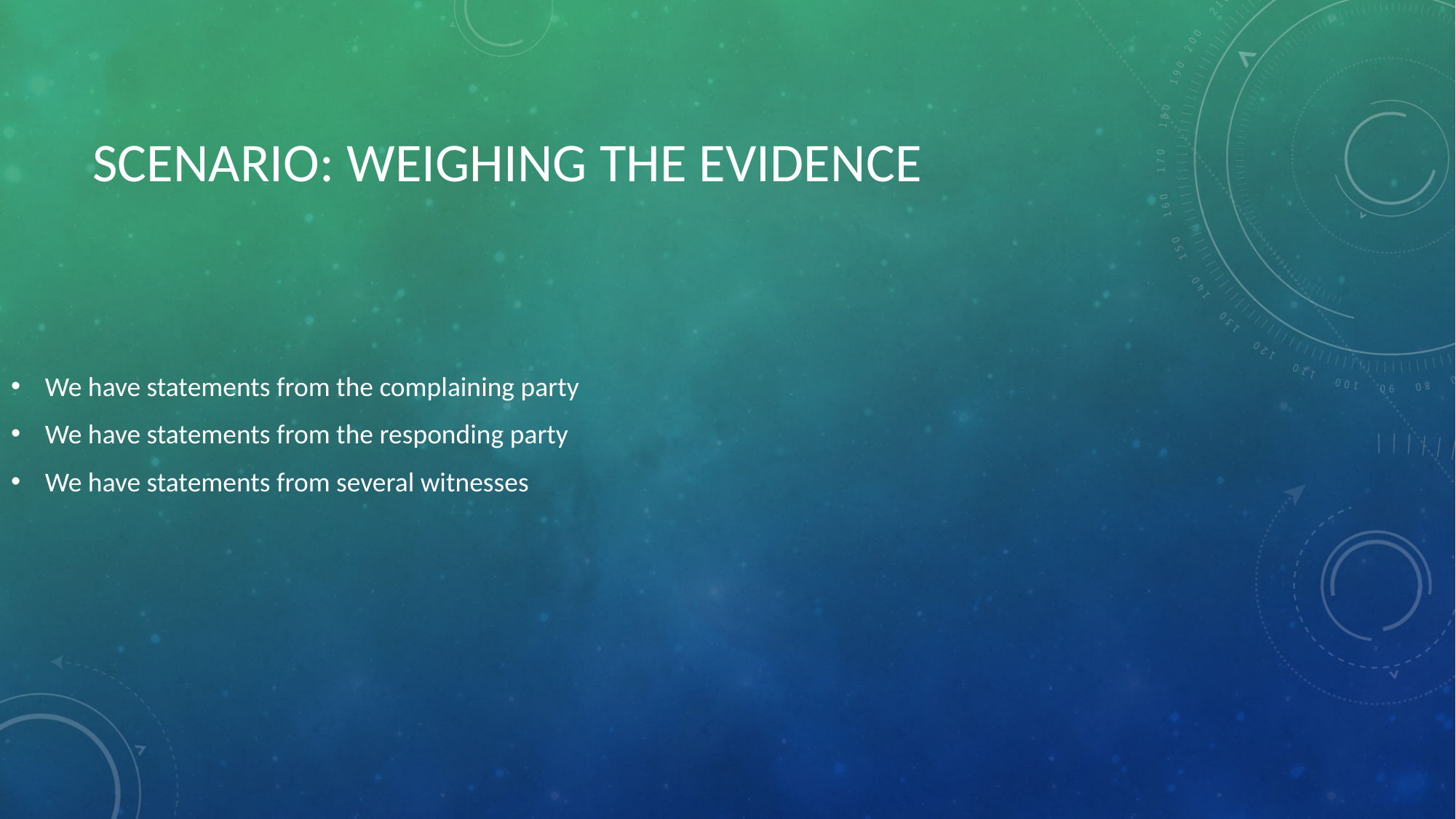

# Scenario: Weighing the Evidence

We have statements from the complaining party
We have statements from the responding party
We have statements from several witnesses